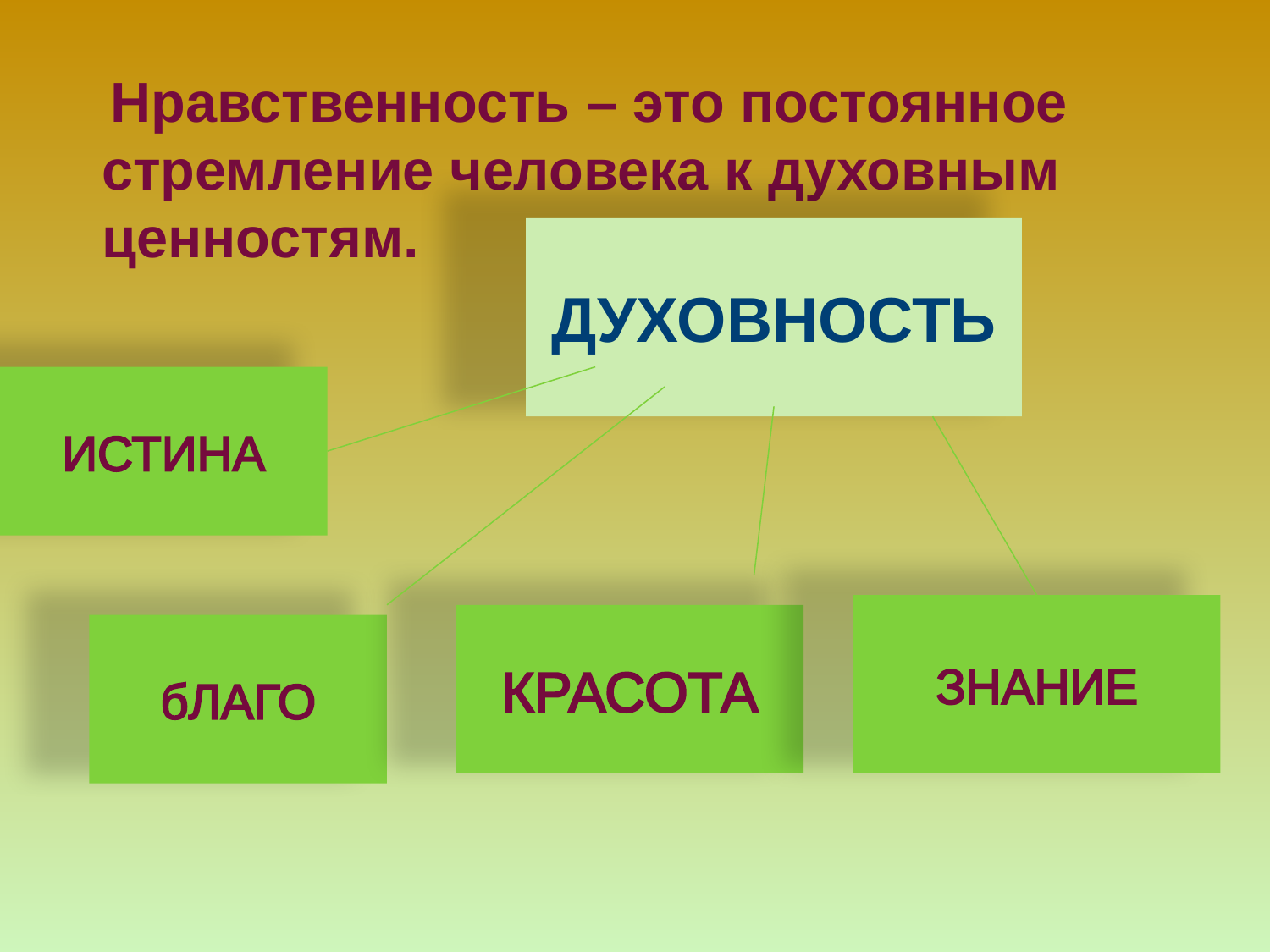

Нравственность – это постоянное стремление человека к духовным ценностям.
ДУХОВНОСТЬ
ИСТИНА
ЗНАНИЕ
КРАСОТА
бЛАГО